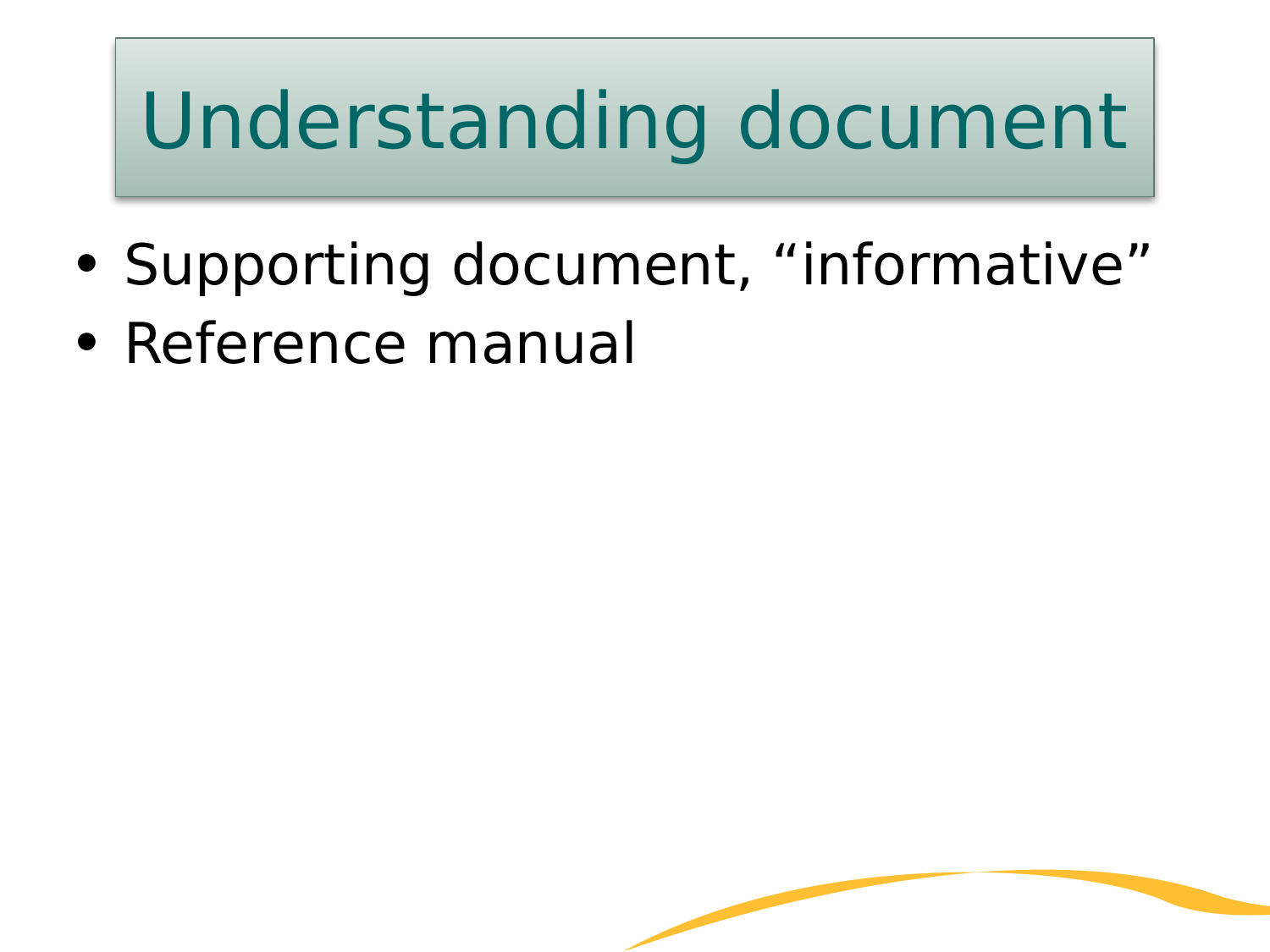

# Understanding document
Supporting document, “informative”
Reference manual